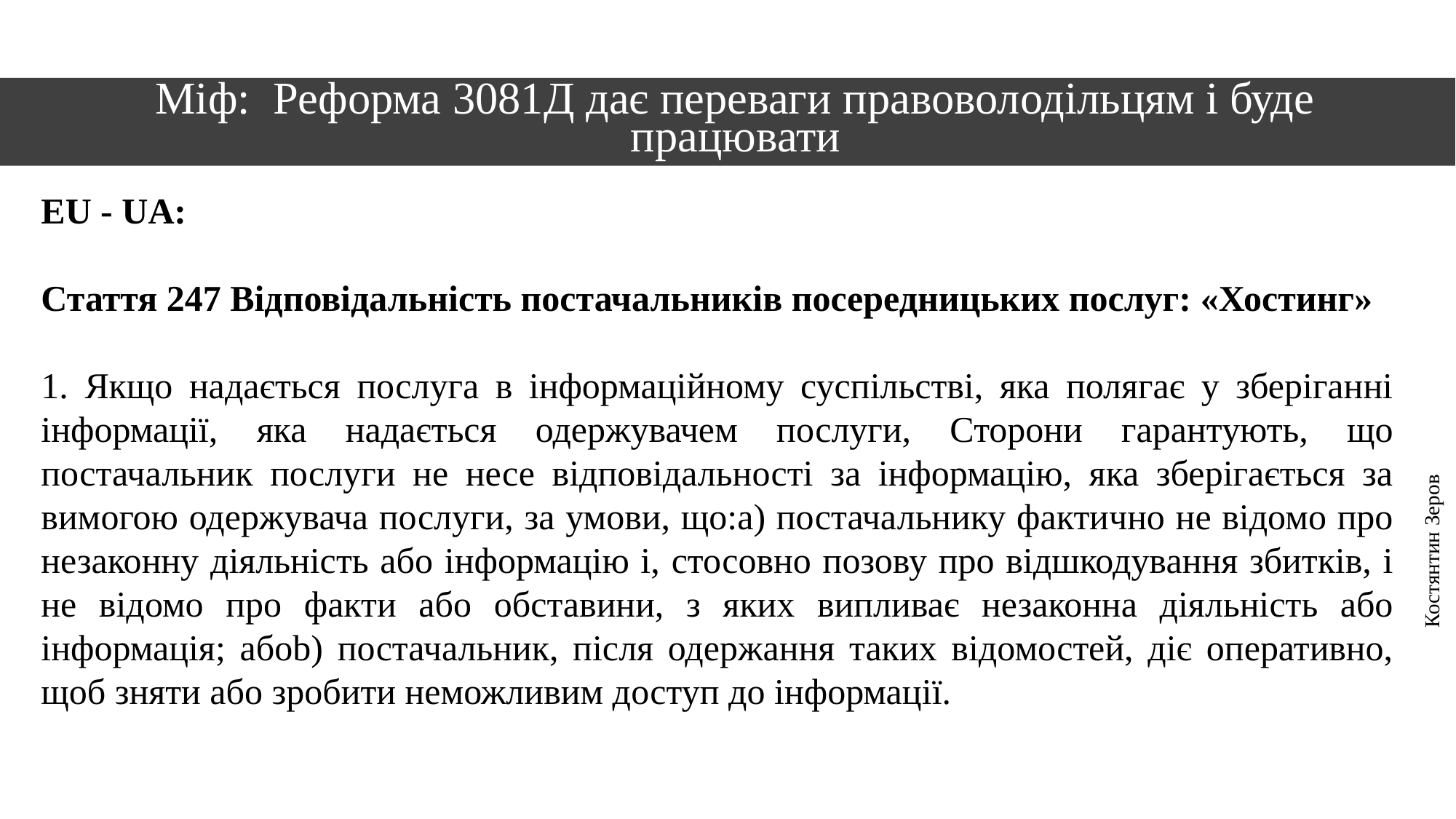

# Міф:  Реформа 3081Д дає переваги правоволодільцям і буде працювати

EU - UA:

Стаття 247 Відповідальність постачальників посередницьких послуг: «Хостинг»

1. Якщо надається послуга в інформаційному суспільстві, яка полягає у зберіганні інформації, яка надається одержувачем послуги, Сторони гарантують, що постачальник послуги не несе відповідальності за інформацію, яка зберігається за вимогою одержувача послуги, за умови, що:а) постачальнику фактично не відомо про незаконну діяльність або інформацію і, стосовно позову про відшкодування збитків, і не відомо про факти або обставини, з яких випливає незаконна діяльність або інформація; абоb) постачальник, після одержання таких відомостей, діє оперативно, щоб зняти або зробити неможливим доступ до інформації.

Костянтин Зеров